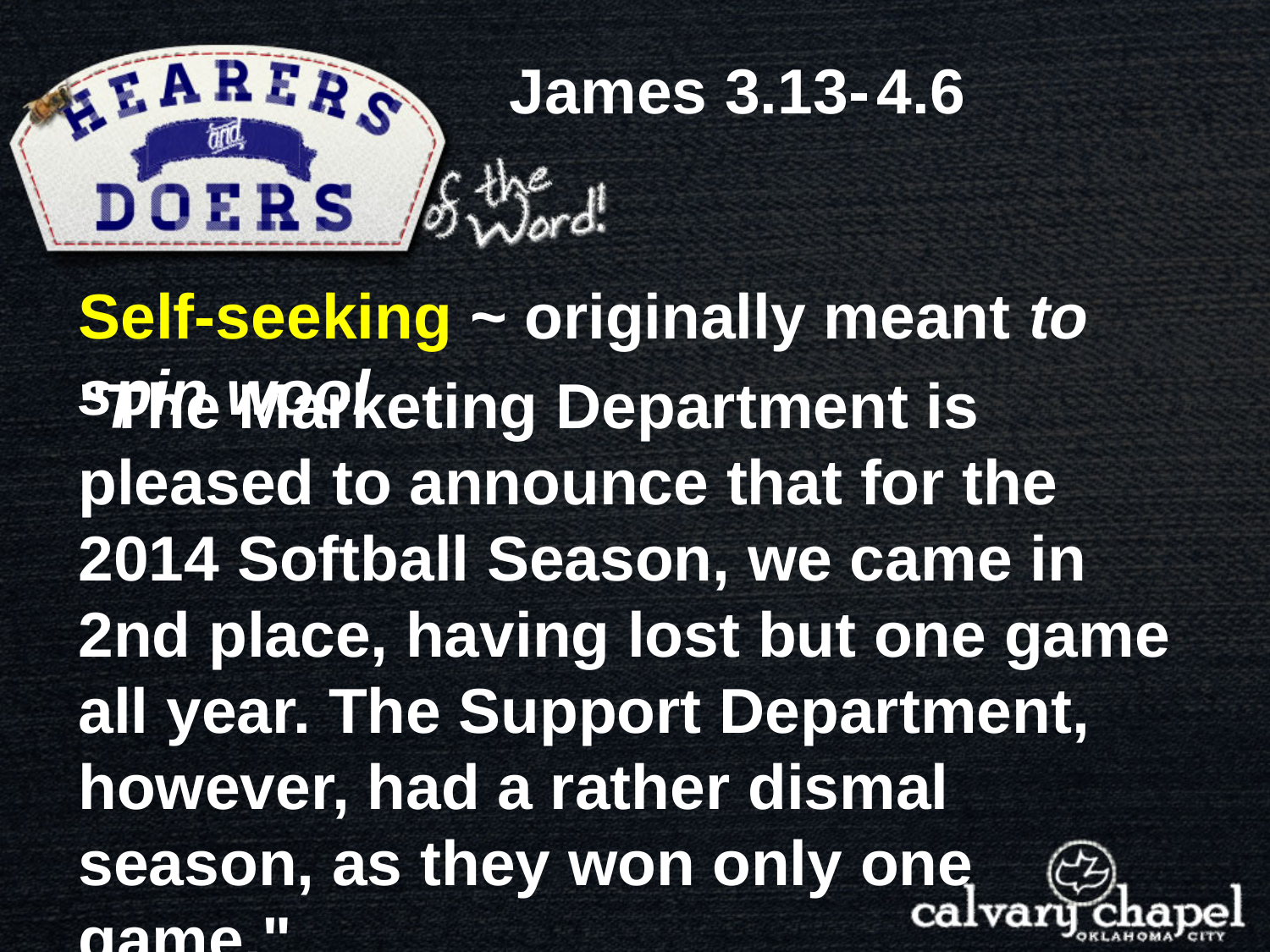

James 3.13- 4.6
Self-seeking ~ originally meant to spin wool
"The Marketing Department is pleased to announce that for the 2014 Softball Season, we came in 2nd place, having lost but one game all year. The Support Department, however, had a rather dismal season, as they won only one game."